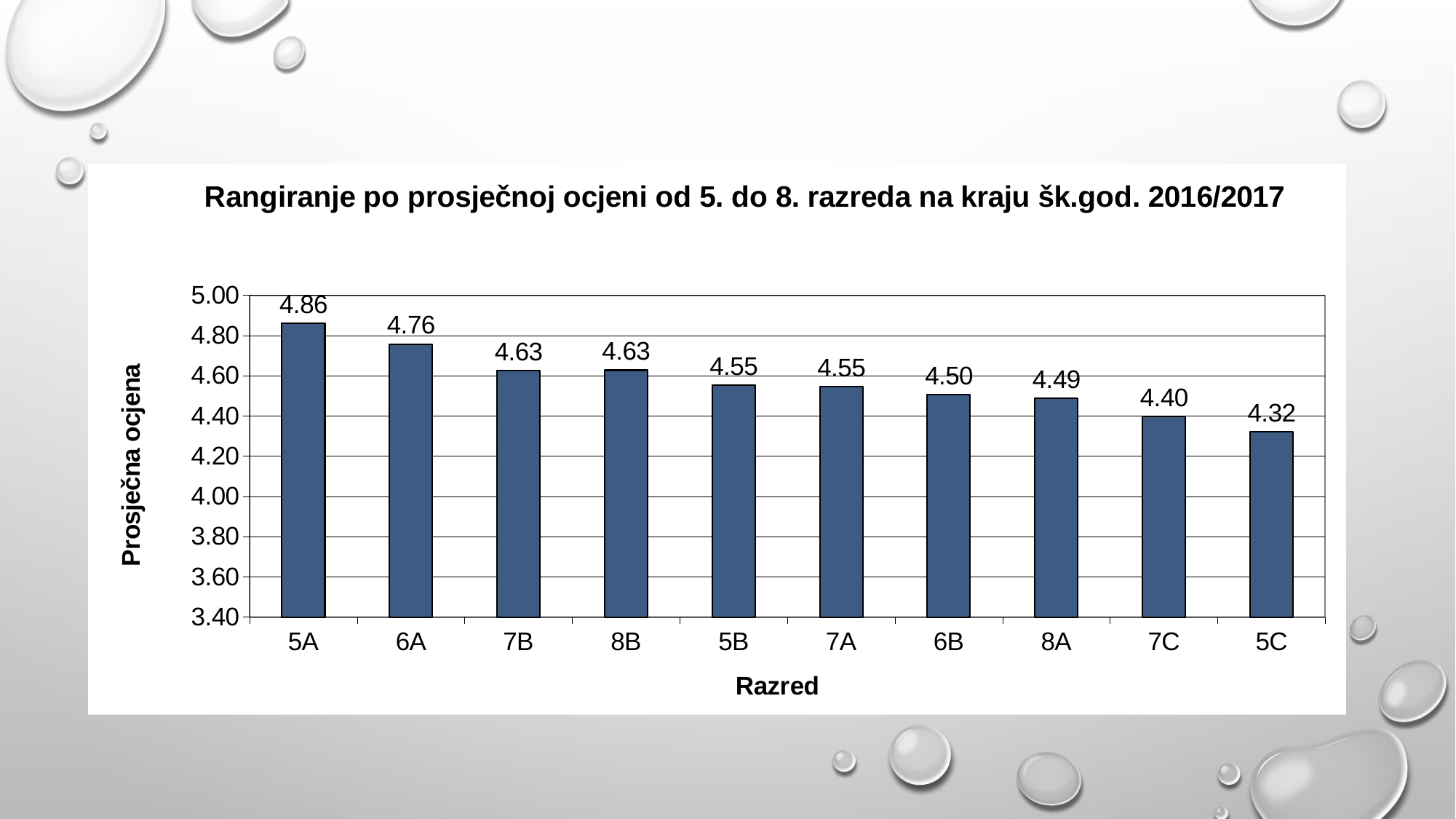

### Chart

| Category |  |
|---|---|
| 5A | 4.859999999999999 |
| 6A | 4.757333333333333 |
| 7B | 4.625 |
| 8B | 4.627222222222223 |
| 5B | 4.552142857142857 |
| 7A | 4.545555555555556 |
| 6B | 4.504666666666666 |
| 8A | 4.488333333333333 |
| 7C | 4.397222222222222 |
| 5C | 4.32 |